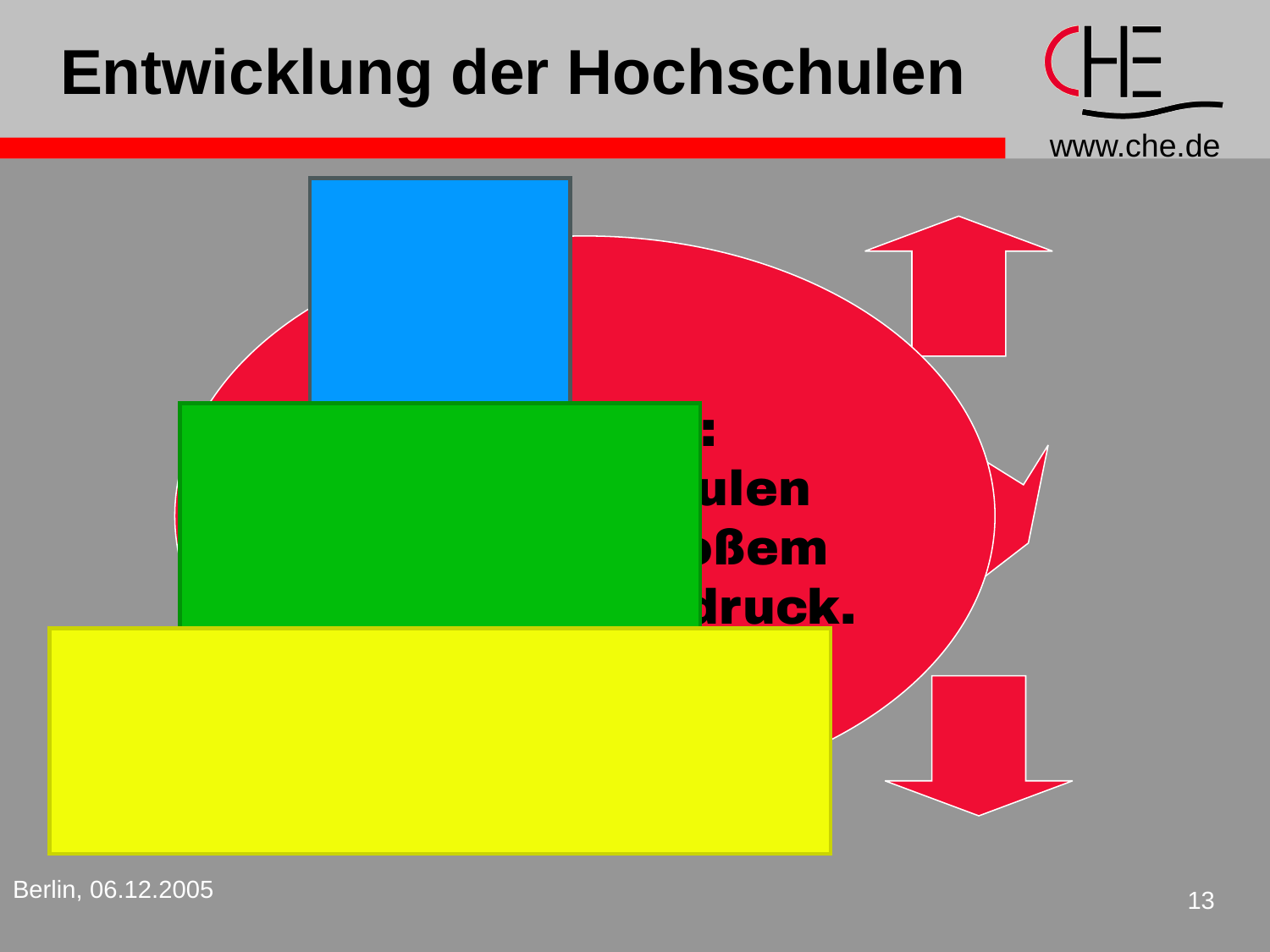

# Entwicklung der Hochschulen

These 12:
Alle Hochschulen
stehen vor großem
Veränderungsdruck.

Berlin, 06.12.2005
13